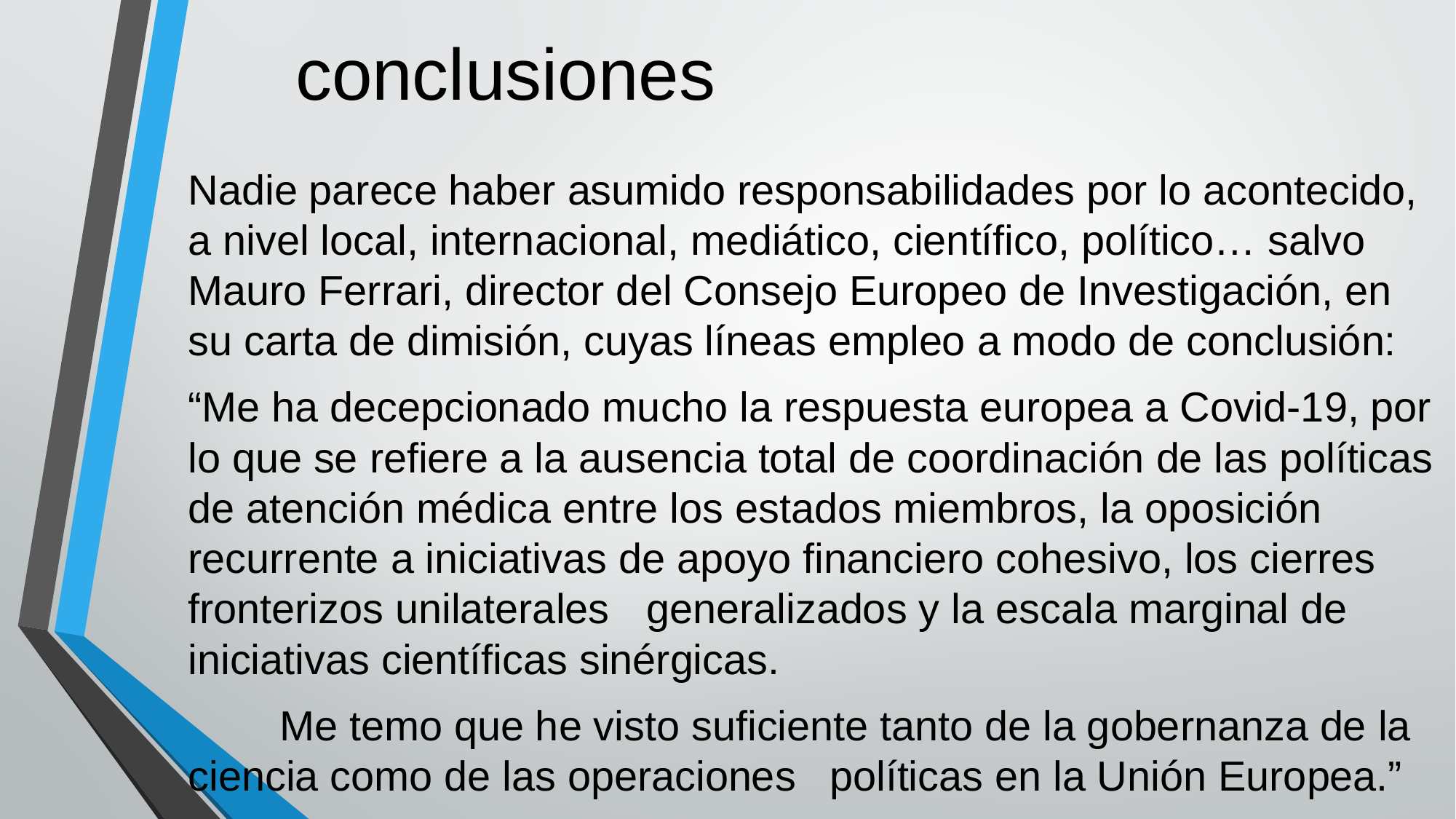

# conclusiones
Nadie parece haber asumido responsabilidades por lo acontecido, a nivel local, internacional, mediático, científico, político… salvo Mauro Ferrari, director del Consejo Europeo de Investigación, en su carta de dimisión, cuyas líneas empleo a modo de conclusión:
“Me ha decepcionado mucho la respuesta europea a Covid-19, por lo que se refiere a la ausencia total de coordinación de las políticas de atención médica entre los estados miembros, la oposición 	recurrente a iniciativas de apoyo financiero cohesivo, los cierres fronterizos unilaterales 	generalizados y la escala marginal de iniciativas científicas sinérgicas.
	Me temo que he visto suficiente tanto de la gobernanza de la ciencia como de las operaciones 	políticas en la Unión Europea.”